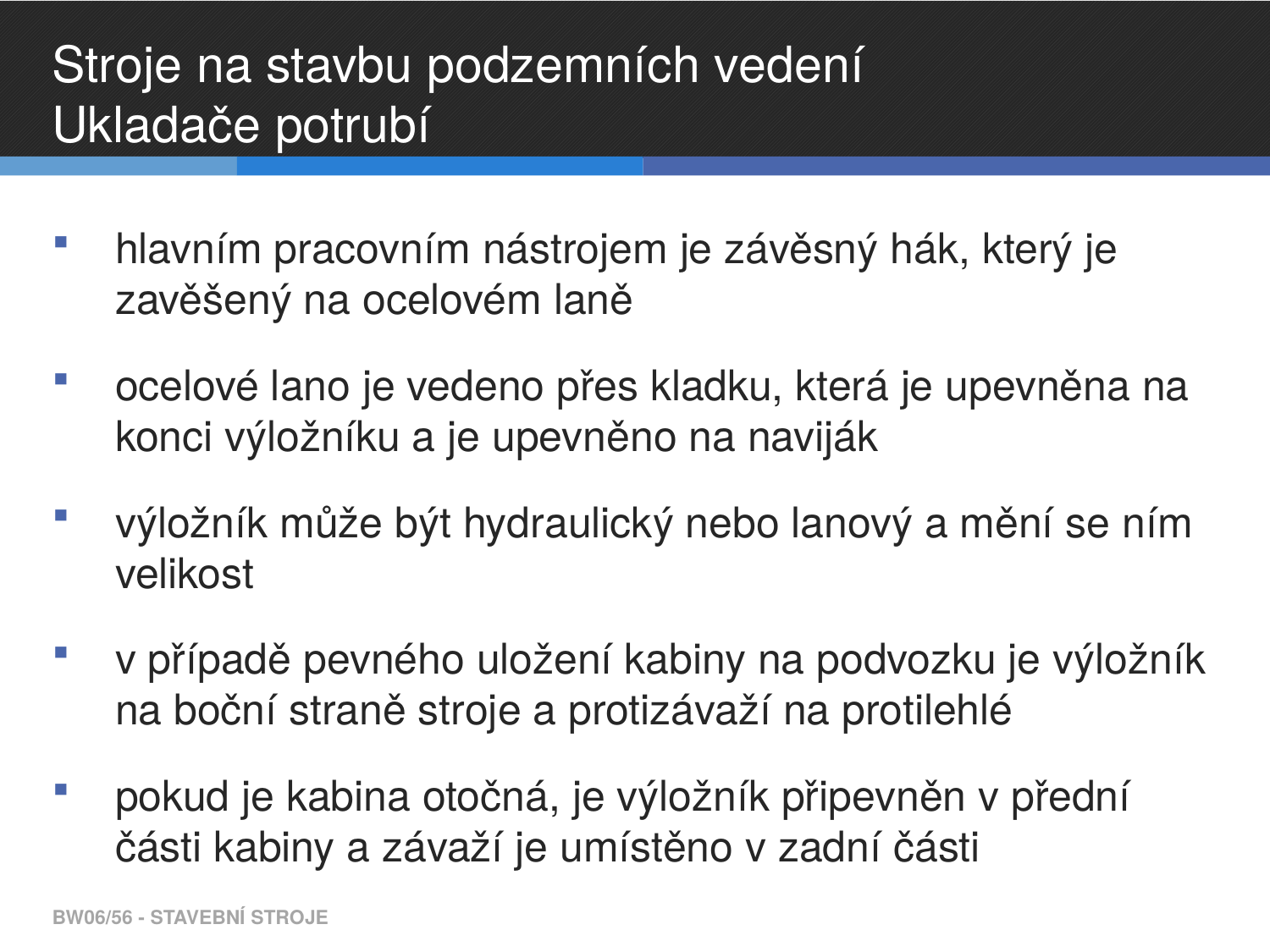

# Stroje na stavbu podzemních vedení Ukladače potrubí
hlavním pracovním nástrojem je závěsný hák, který je zavěšený na ocelovém laně
ocelové lano je vedeno přes kladku, která je upevněna na konci výložníku a je upevněno na naviják
výložník může být hydraulický nebo lanový a mění se ním velikost
v případě pevného uložení kabiny na podvozku je výložník na boční straně stroje a protizávaží na protilehlé
pokud je kabina otočná, je výložník připevněn v přední části kabiny a závaží je umístěno v zadní části

BW06/56 - STAVEBNÍ STROJE